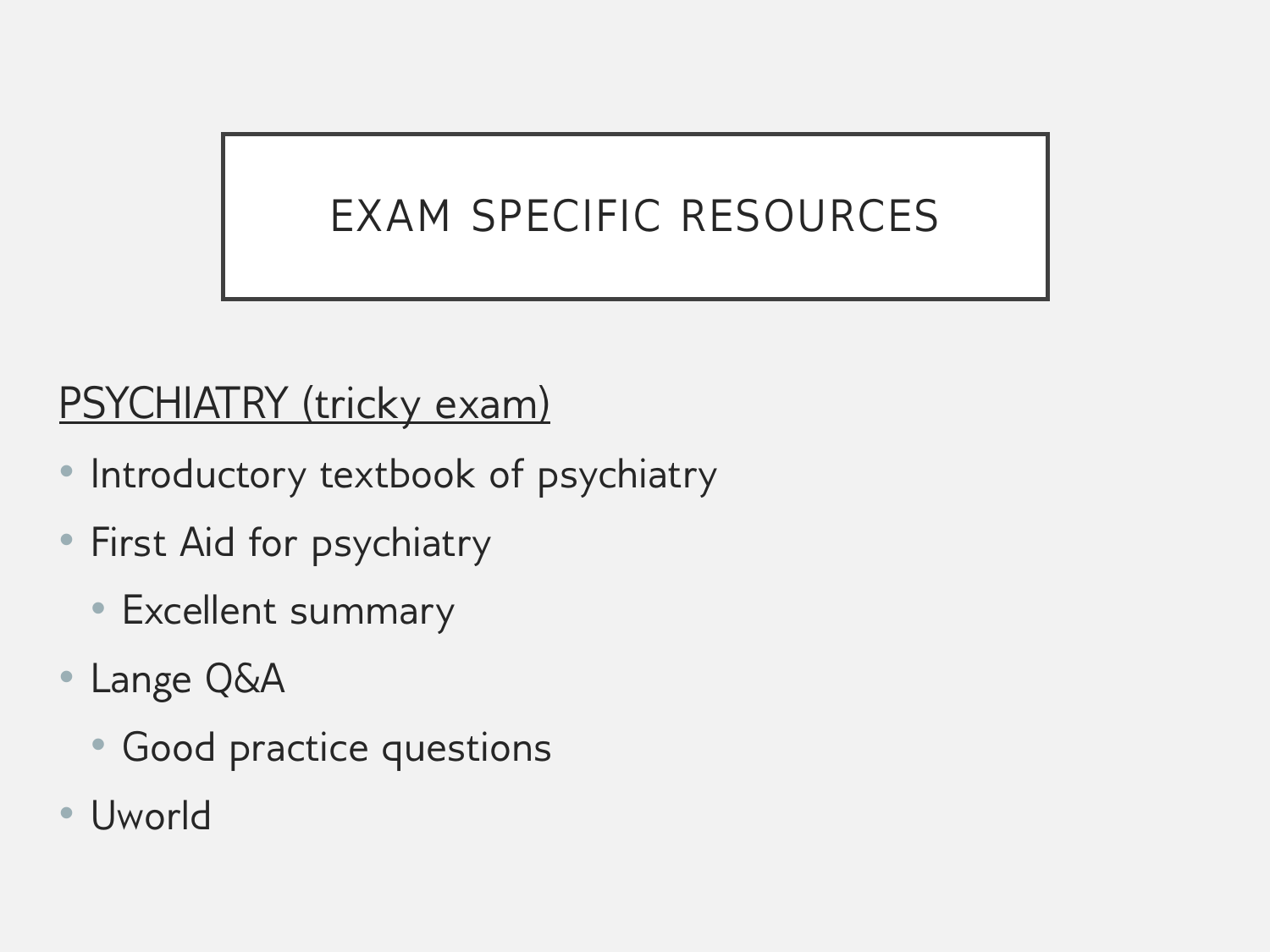

# Exam specific resources
PSYCHIATRY (tricky exam)
Introductory textbook of psychiatry
First Aid for psychiatry
Excellent summary
Lange Q&A
Good practice questions
Uworld